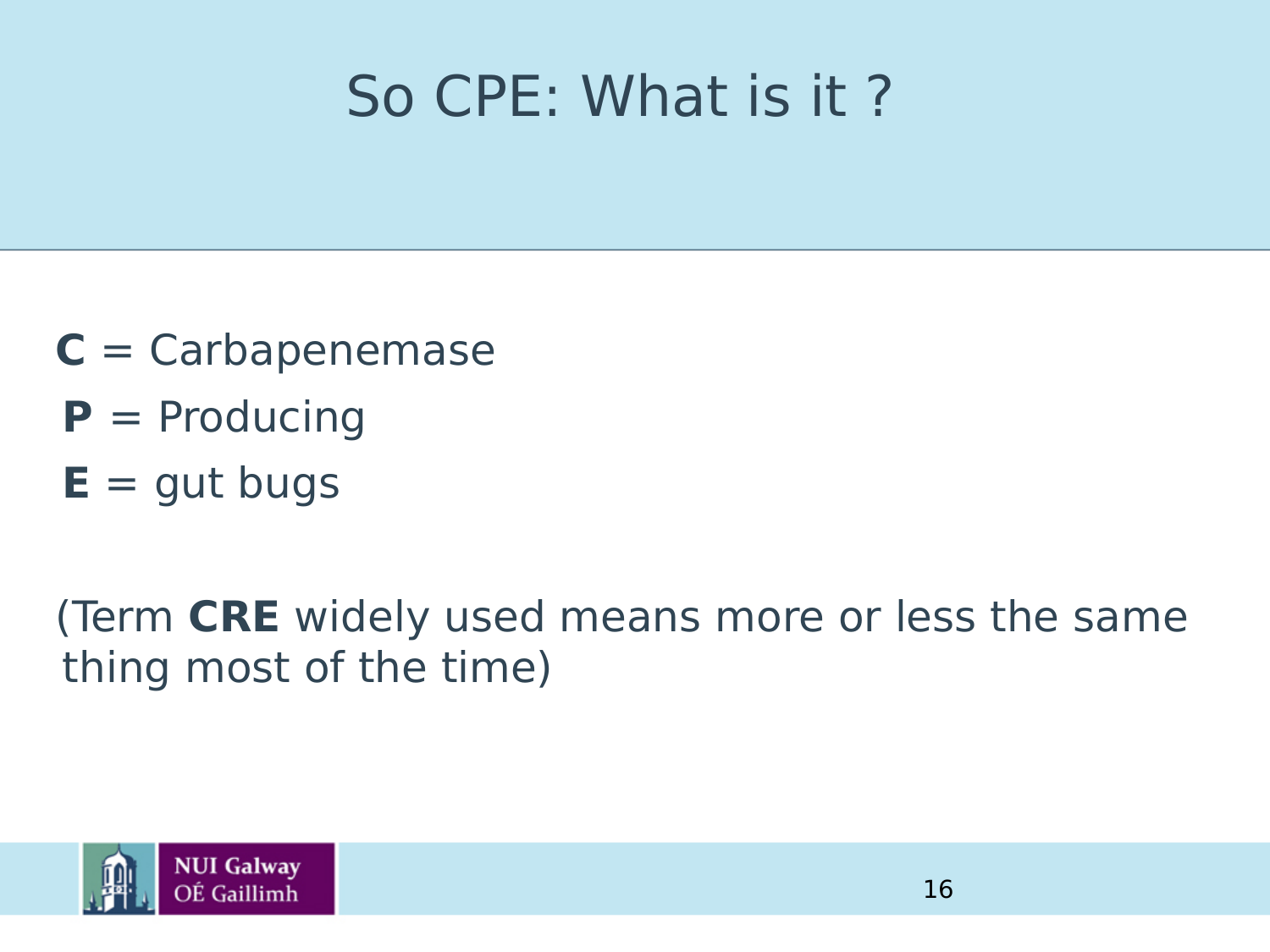

# So CPE: What is it ?

   C = Carbapenemase
	P = Producing
	E = gut bugs

   (Term CRE widely used means more or less the same thing most of the time)
16